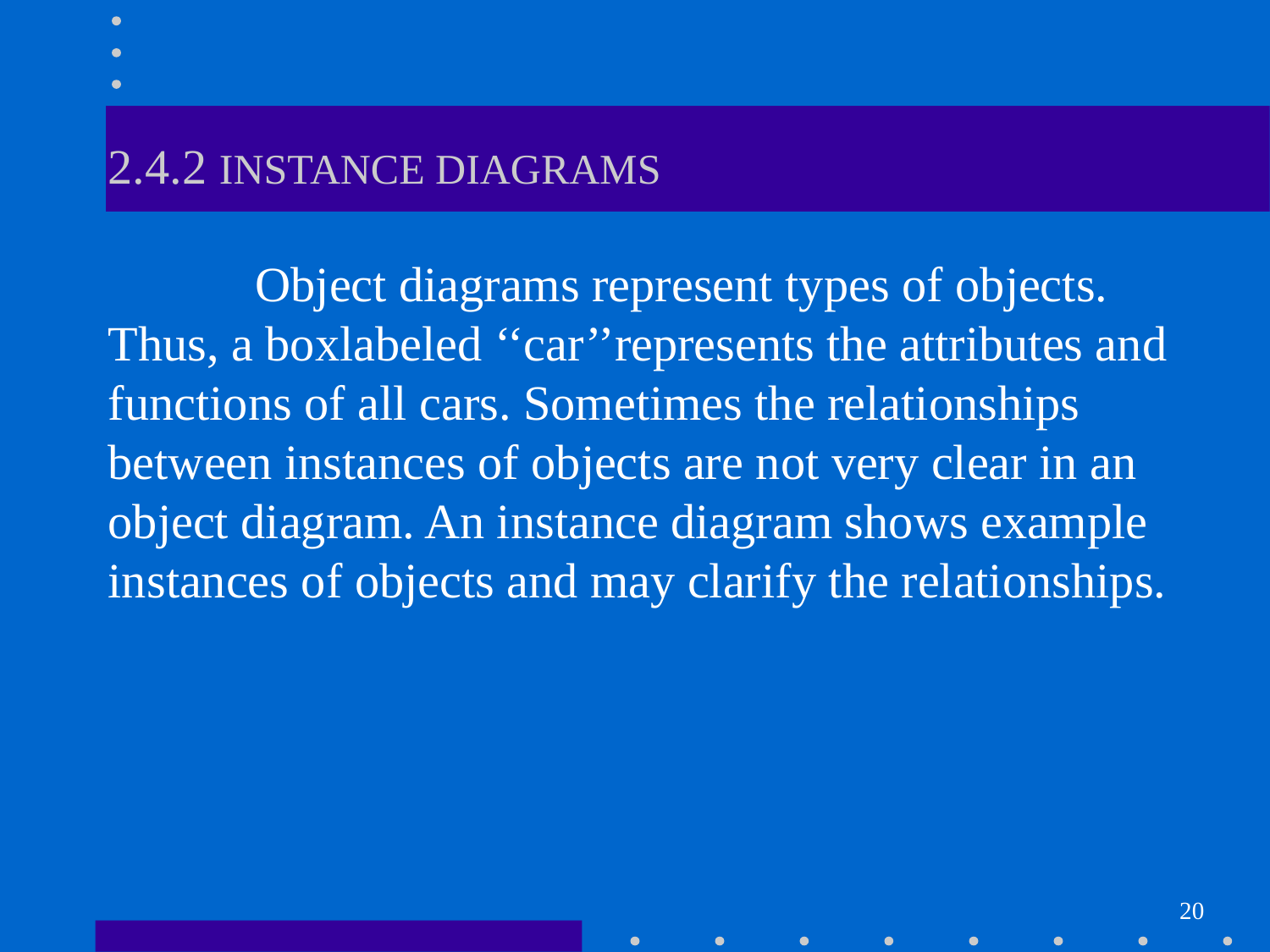

# 2.4.2 INSTANCE DIAGRAMS
            Object diagrams represent types of objects. Thus, a boxlabeled ‘‘car’’represents the attributes and functions of all cars. Sometimes the relationships between instances of objects are not very clear in an object diagram. An instance diagram shows example instances of objects and may clarify the relationships.